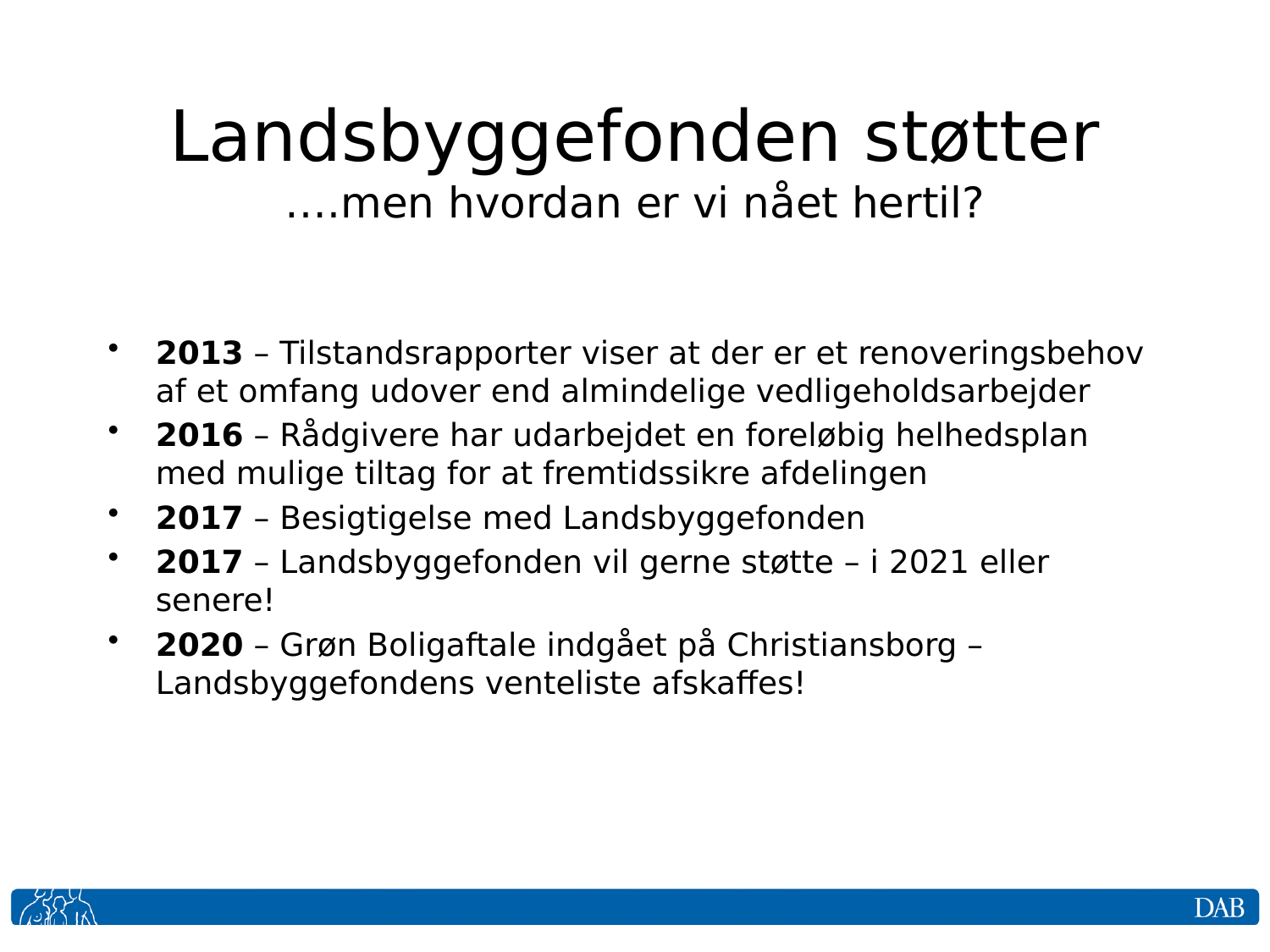

# Landsbyggefonden støtter ….men hvordan er vi nået hertil?
2013 – Tilstandsrapporter viser at der er et renoveringsbehov af et omfang udover end almindelige vedligeholdsarbejder
2016 – Rådgivere har udarbejdet en foreløbig helhedsplan med mulige tiltag for at fremtidssikre afdelingen
2017 – Besigtigelse med Landsbyggefonden
2017 – Landsbyggefonden vil gerne støtte – i 2021 eller senere!
2020 – Grøn Boligaftale indgået på Christiansborg – Landsbyggefondens venteliste afskaffes!